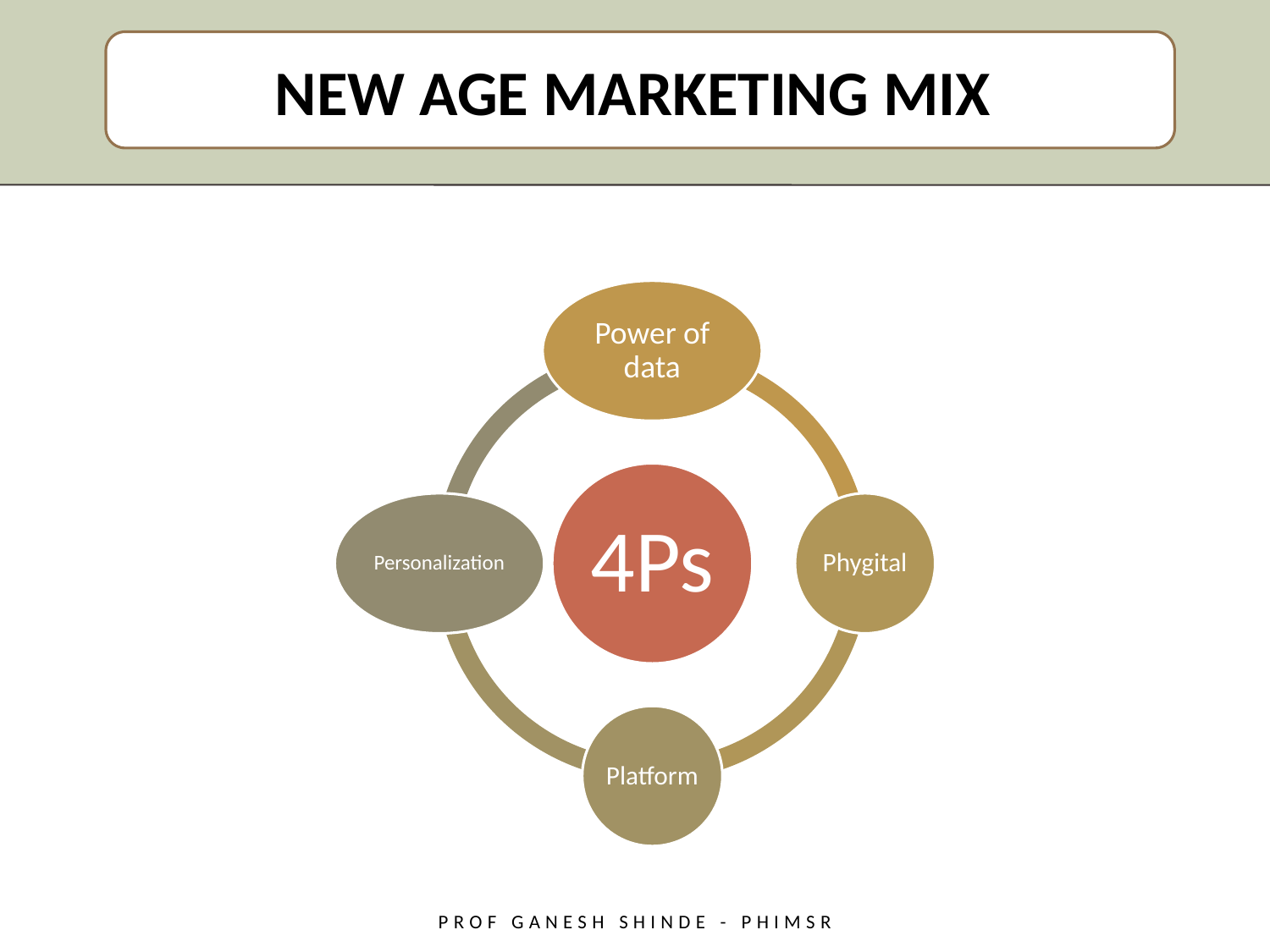

NEW AGE MARKETING MIX
4Ps
Power of data
Phygital
Platform
Personalization
Prof Ganesh Shinde - PHiMSR